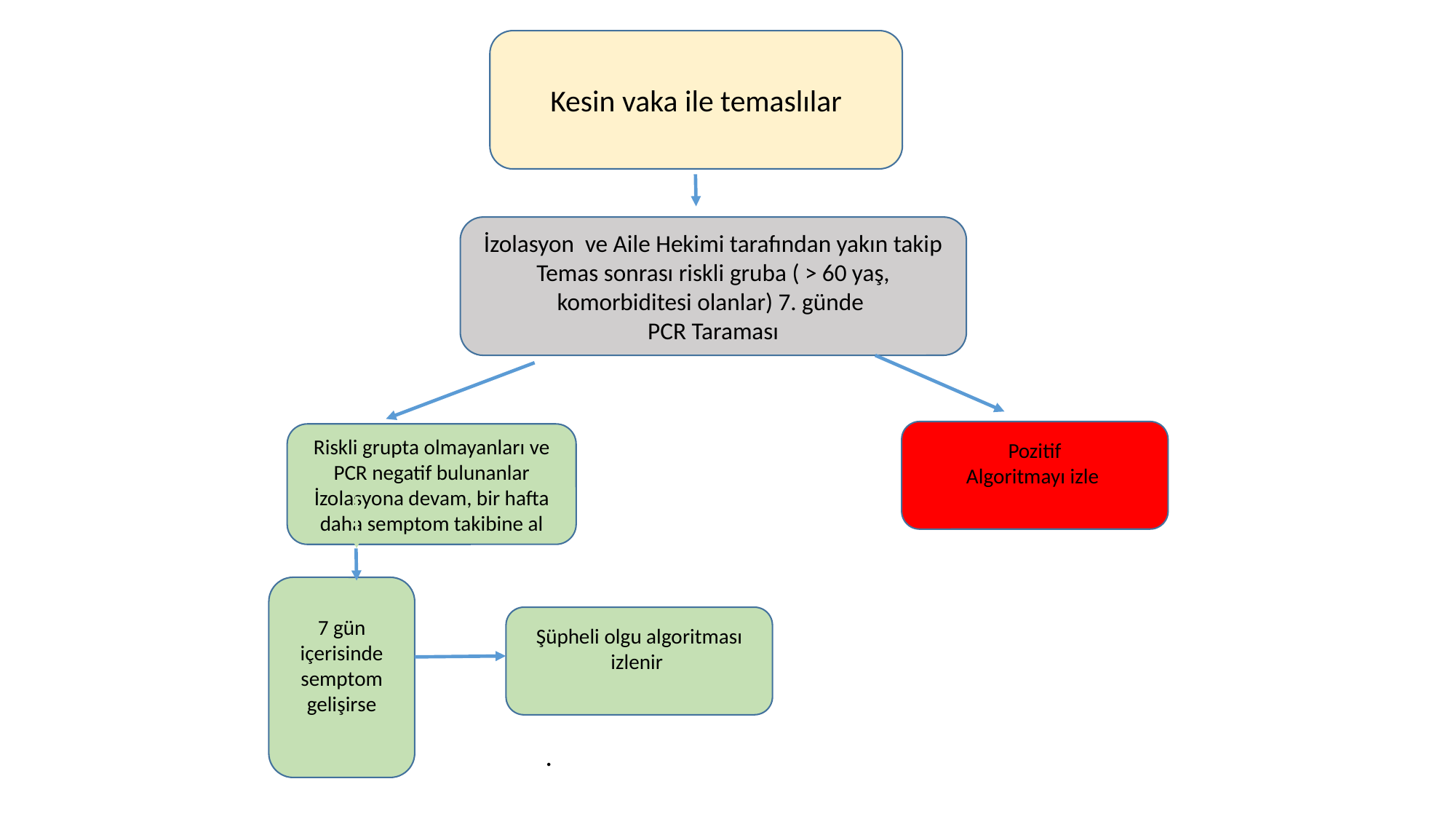

Kesin vaka ile temaslılar
İzolasyon  ve Aile Hekimi tarafından yakın takip
Temas sonrası riskli gruba ( > 60 yaş, komorbiditesi olanlar) 7. günde
PCR Taraması
Pozitif
Algoritmayı izle

Riskli grupta olmayanları ve PCR negatif bulunanlar
İzolasyona devam, bir hafta daha semptom takibine al
7 gün içerisinde semptom gelişirse

Şüpheli olgu algoritması izlenir

.